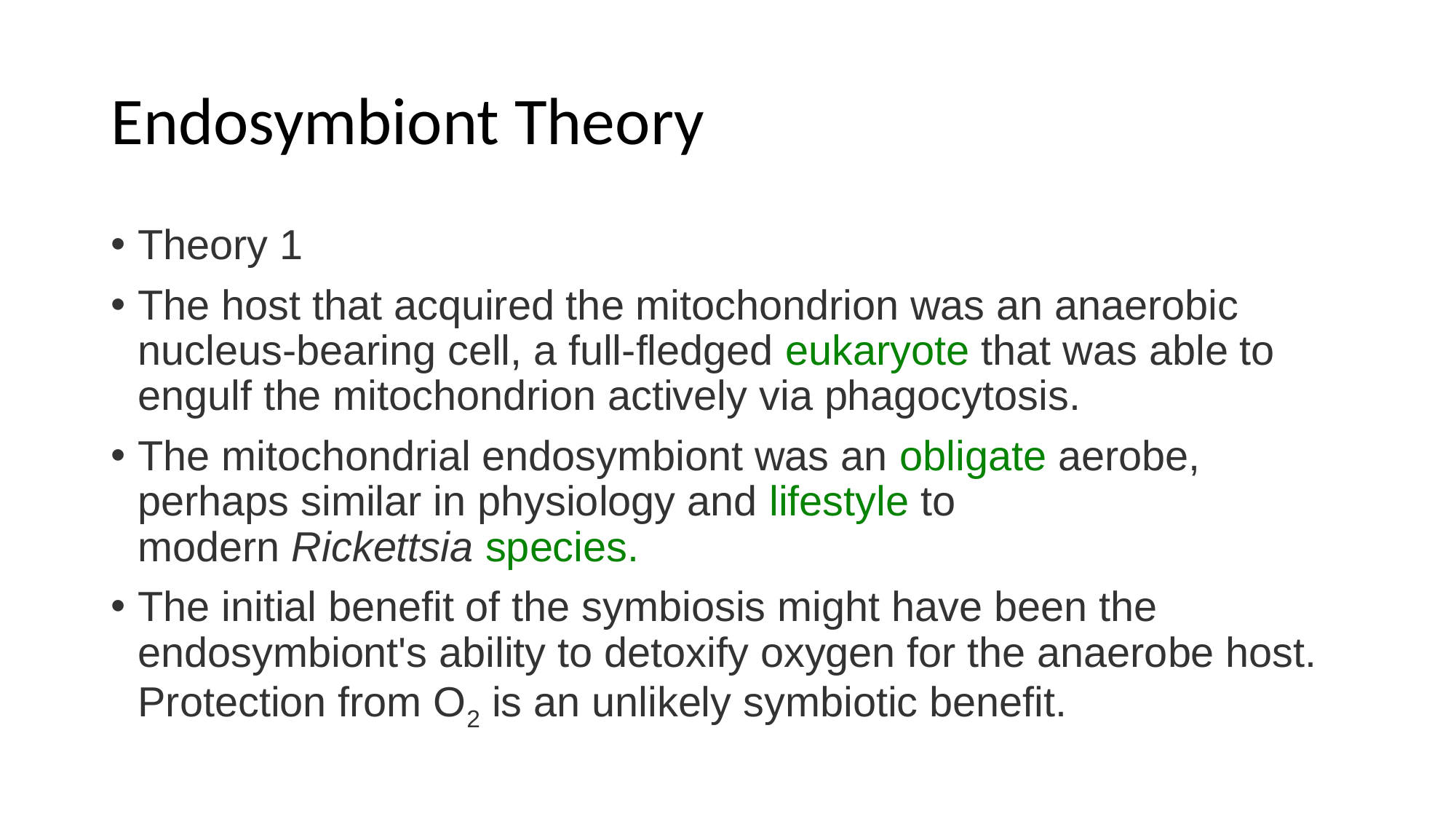

# Endosymbiont Theory
Theory 1
The host that acquired the mitochondrion was an anaerobic nucleus-bearing cell, a full-fledged eukaryote that was able to engulf the mitochondrion actively via phagocytosis.
The mitochondrial endosymbiont was an obligate aerobe, perhaps similar in physiology and lifestyle to modern Rickettsia species.
The initial benefit of the symbiosis might have been the endosymbiont's ability to detoxify oxygen for the anaerobe host. Protection from O2 is an unlikely symbiotic benefit.